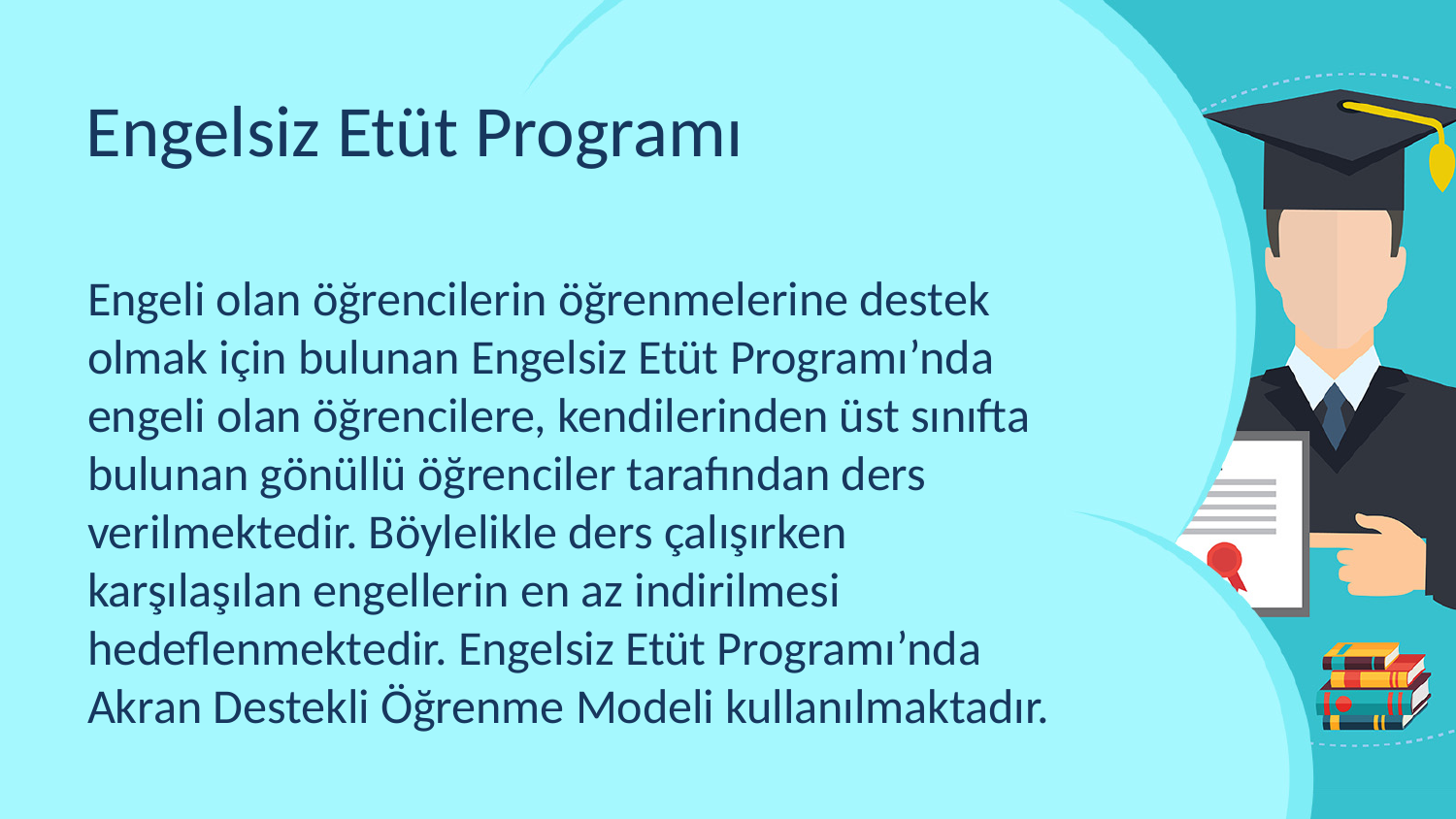

# Engelsiz Etüt Programı

Engeli olan öğrencilerin öğrenmelerine destek olmak için bulunan Engelsiz Etüt Programı’nda engeli olan öğrencilere, kendilerinden üst sınıfta bulunan gönüllü öğrenciler tarafından ders verilmektedir. Böylelikle ders çalışırken karşılaşılan engellerin en az indirilmesi hedeflenmektedir. Engelsiz Etüt Programı’nda Akran Destekli Öğrenme Modeli kullanılmaktadır.